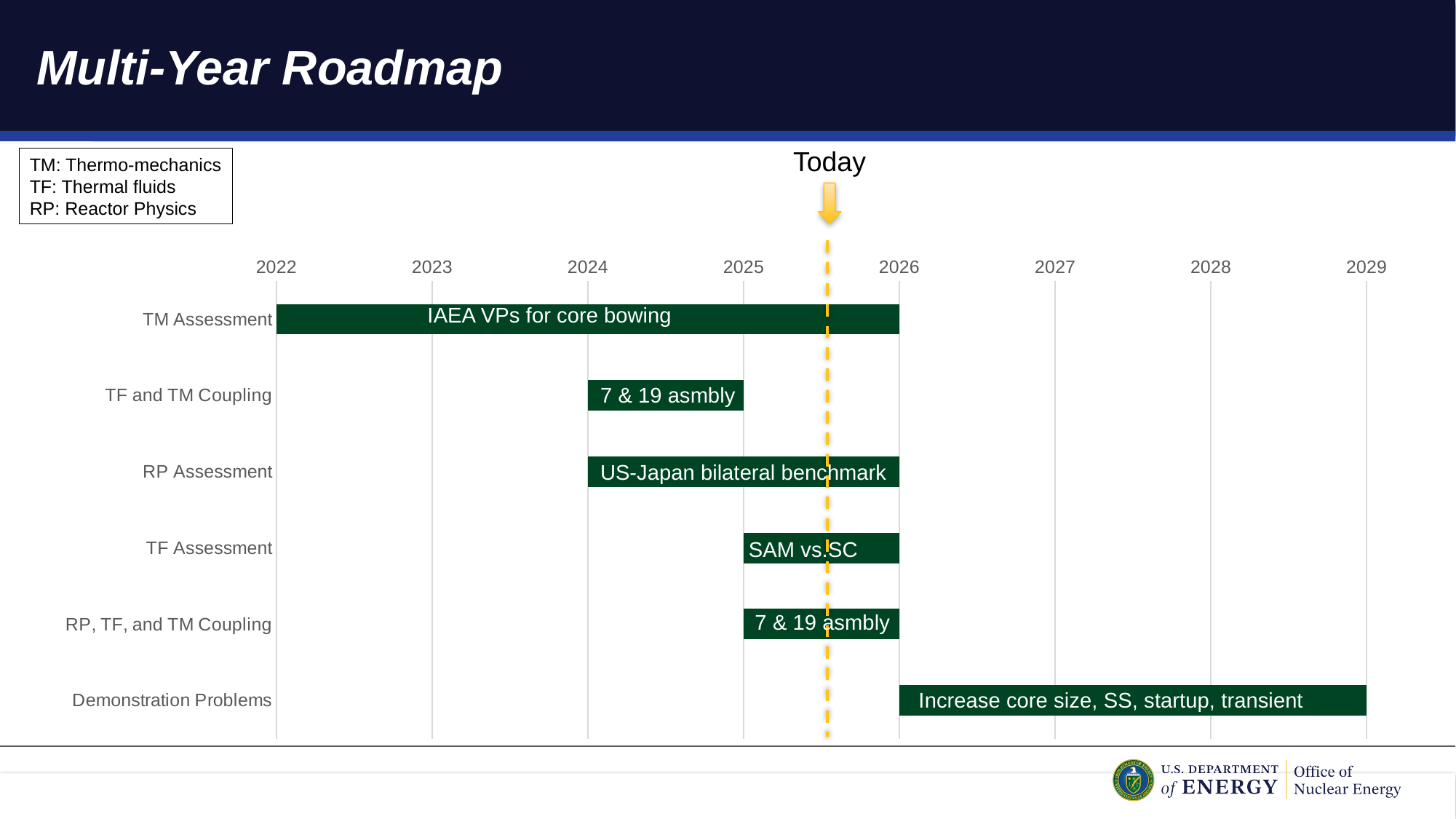

# Multi-Year Roadmap
Today
TM: Thermo-mechanics
TF: Thermal fluids
RP: Reactor Physics

### Chart

| Category | Start Date | Duration |
|---|---|---|
| TM Assessment | 2022.0 | 4.0 |
| TF and TM Coupling | 2024.0 | 1.0 |
| RP Assessment | 2024.0 | 2.0 |
| TF Assessment | 2025.0 | 1.0 |
| RP, TF, and TM Coupling | 2025.0 | 1.0 |
| Demonstration Problems | 2026.0 | 3.0 |
IAEA VPs for core bowing
7 & 19 asmbly
US-Japan bilateral benchmark
SAM vs.SC
7 & 19 asmbly
Increase core size, SS, startup, transient